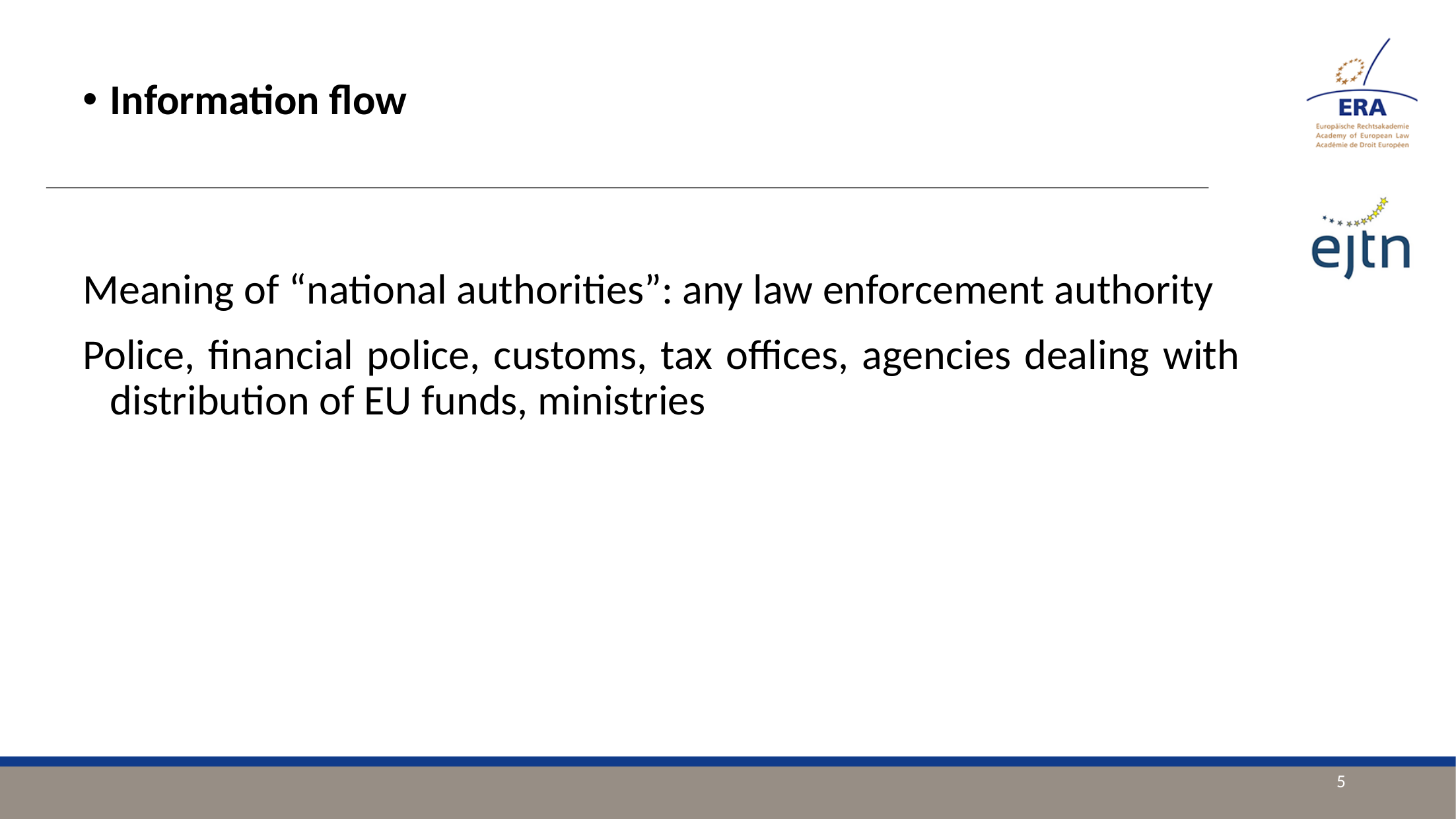

Information flow
Meaning of “national authorities”: any law enforcement authority
Police, financial police, customs, tax offices, agencies dealing with distribution of EU funds, ministries

5